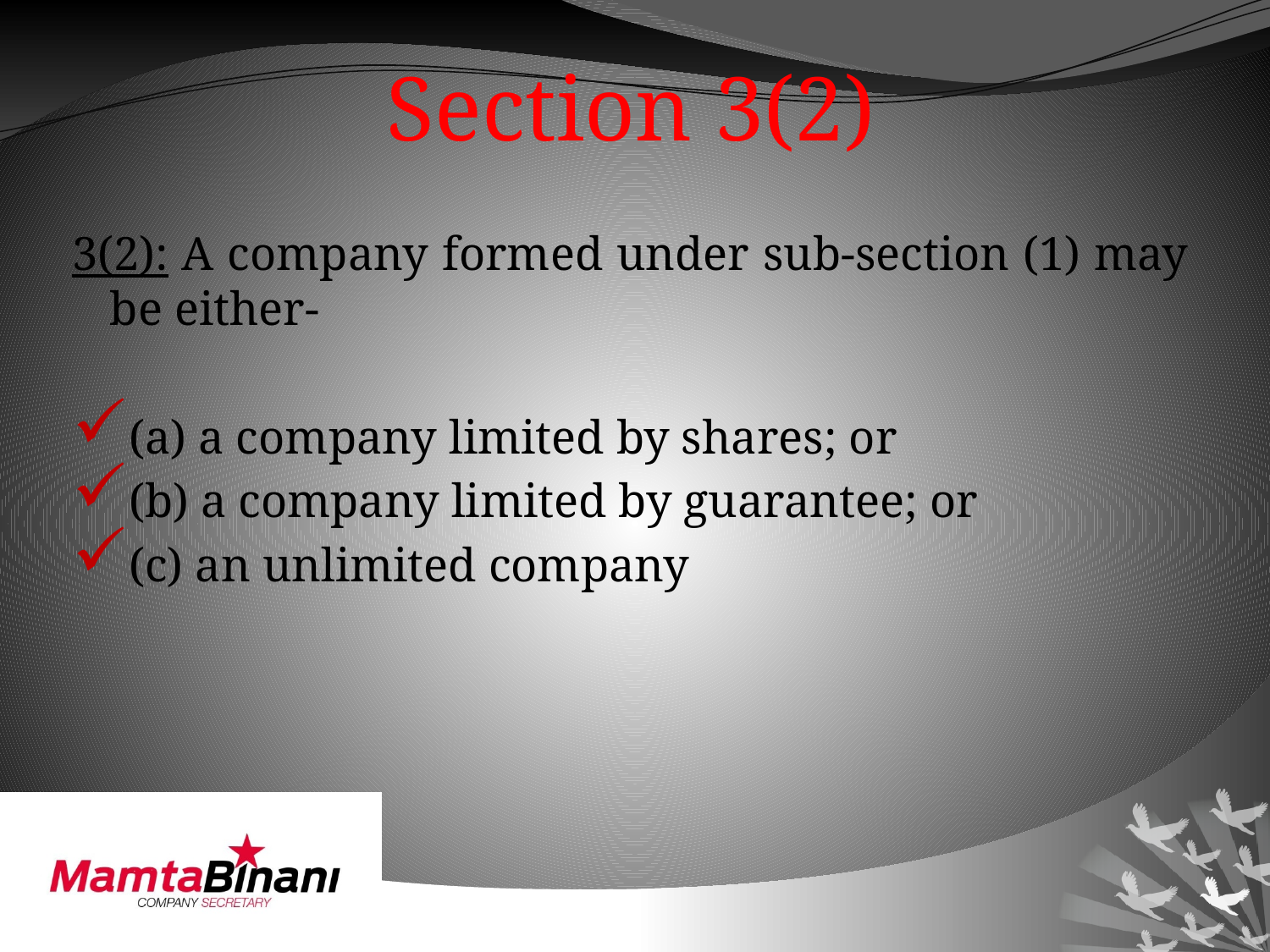

# Section 3(2)
3(2): A company formed under sub-section (1) may be either-

(a) a company limited by shares; or
(b) a company limited by guarantee; or
(c) an unlimited company